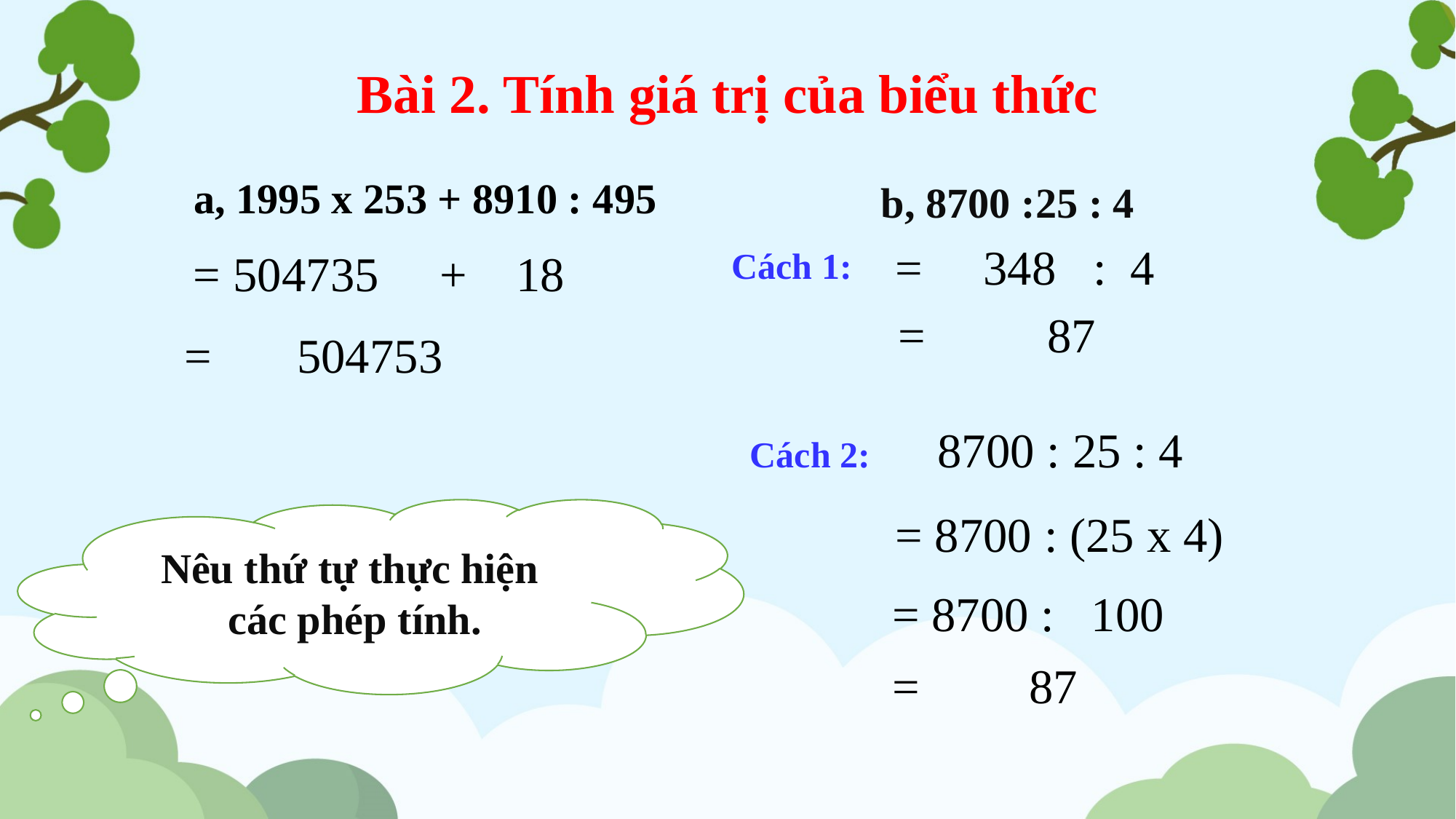

Bài 2. Tính giá trị của biểu thức
b, 8700 :25 : 4

a, 1995 x 253 + 8910 : 495
 =     348   :  4
Cách 1:
= 504735     +    18
=          87
=       504753
8700 : 25 : 4
Cách 2:
= 8700 : (25 x 4)
Nêu thứ tự thực hiện
các phép tính.
= 8700 :   100
=         87